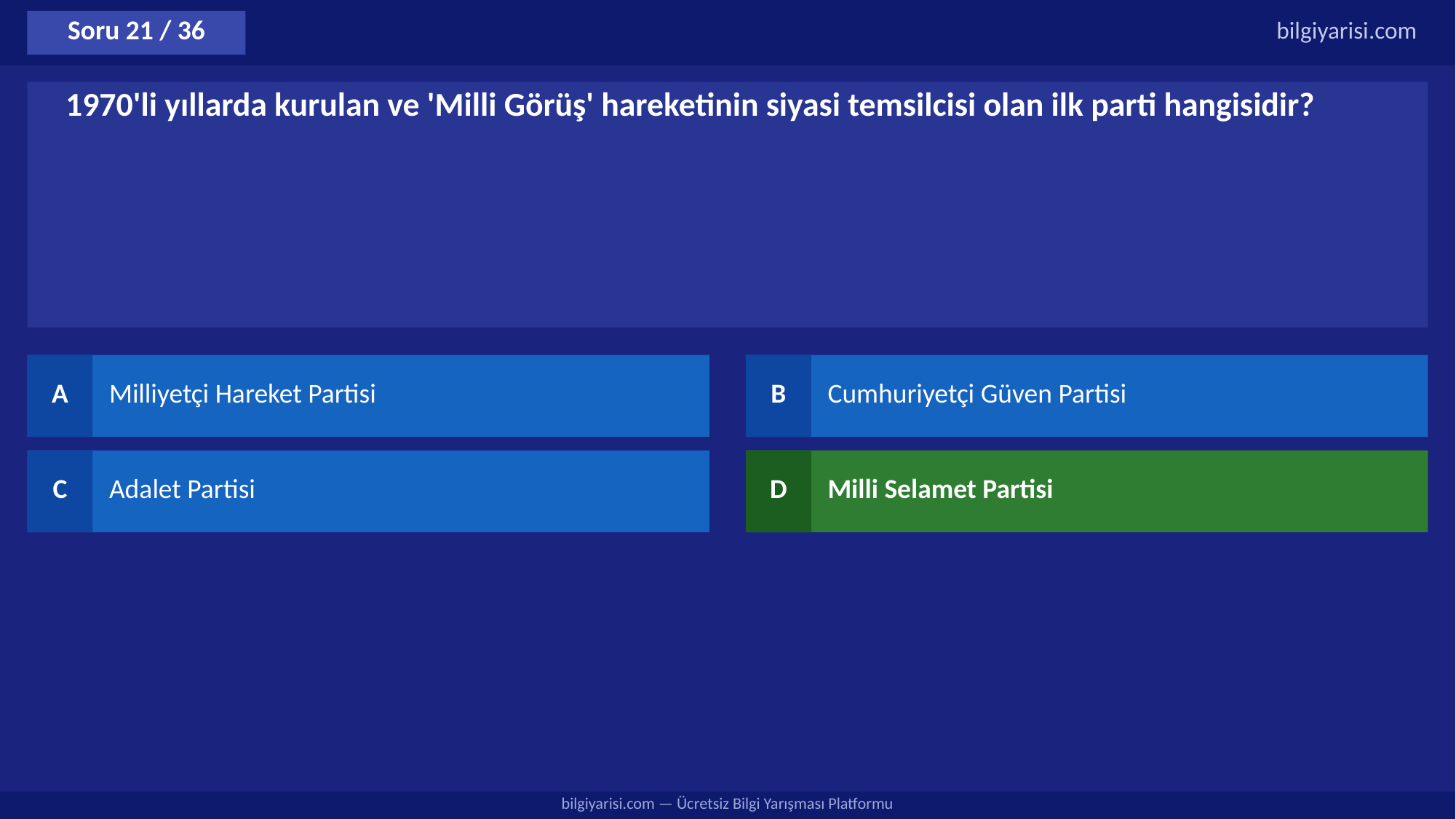

Soru 21 / 36
bilgiyarisi.com

1970'li yıllarda kurulan ve 'Milli Görüş' hareketinin siyasi temsilcisi olan ilk parti hangisidir?

A
Milliyetçi Hareket Partisi

B
Cumhuriyetçi Güven Partisi

C
Adalet Partisi

D
Milli Selamet Partisi
bilgiyarisi.com — Ücretsiz Bilgi Yarışması Platformu